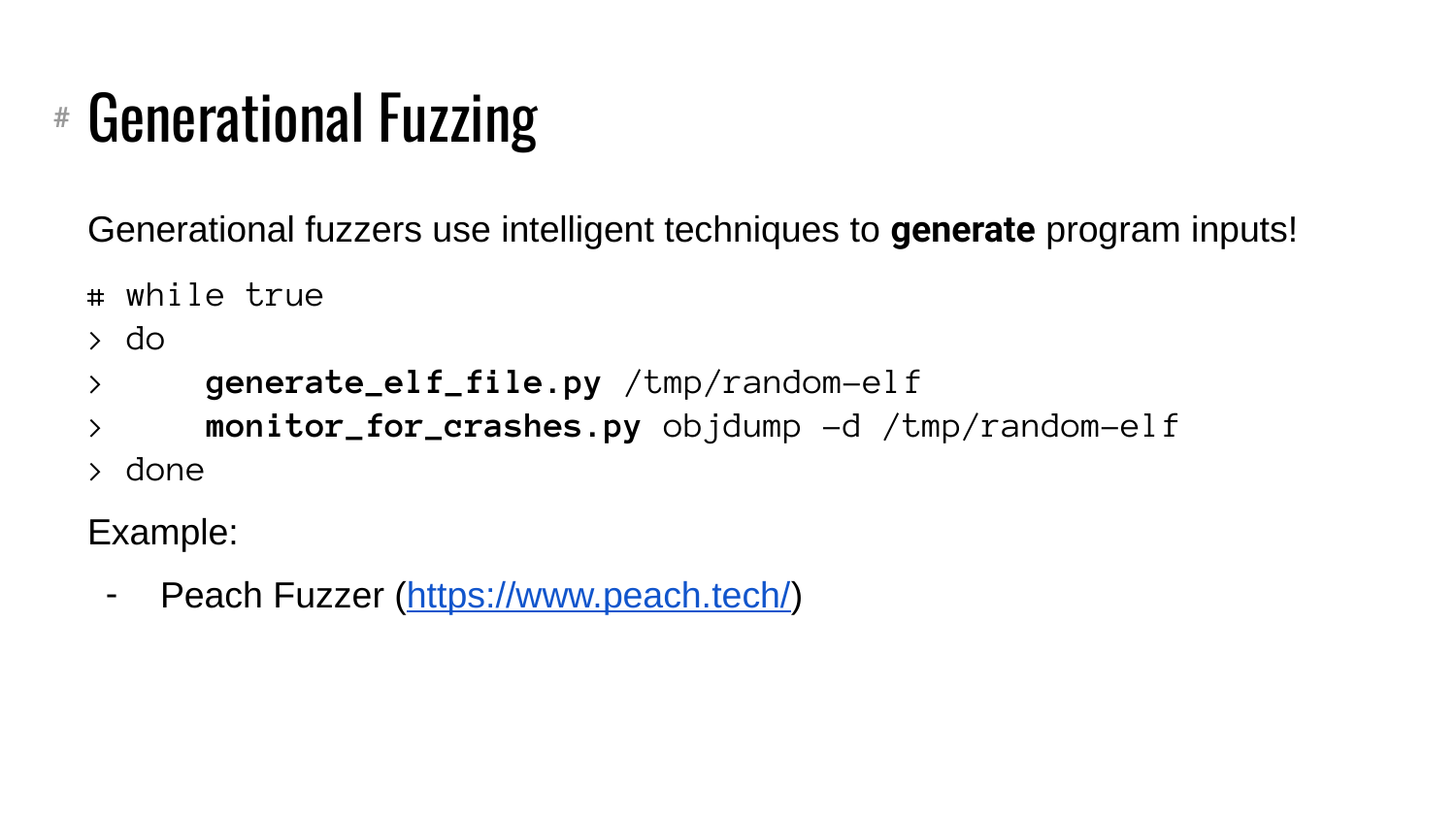

# Generational Fuzzing
Generational fuzzers use intelligent techniques to generate program inputs!
# while true > do >     generate_elf_file.py /tmp/random-elf >     monitor_for_crashes.py objdump -d /tmp/random-elf > done
Example:
Peach Fuzzer (https://www.peach.tech/)